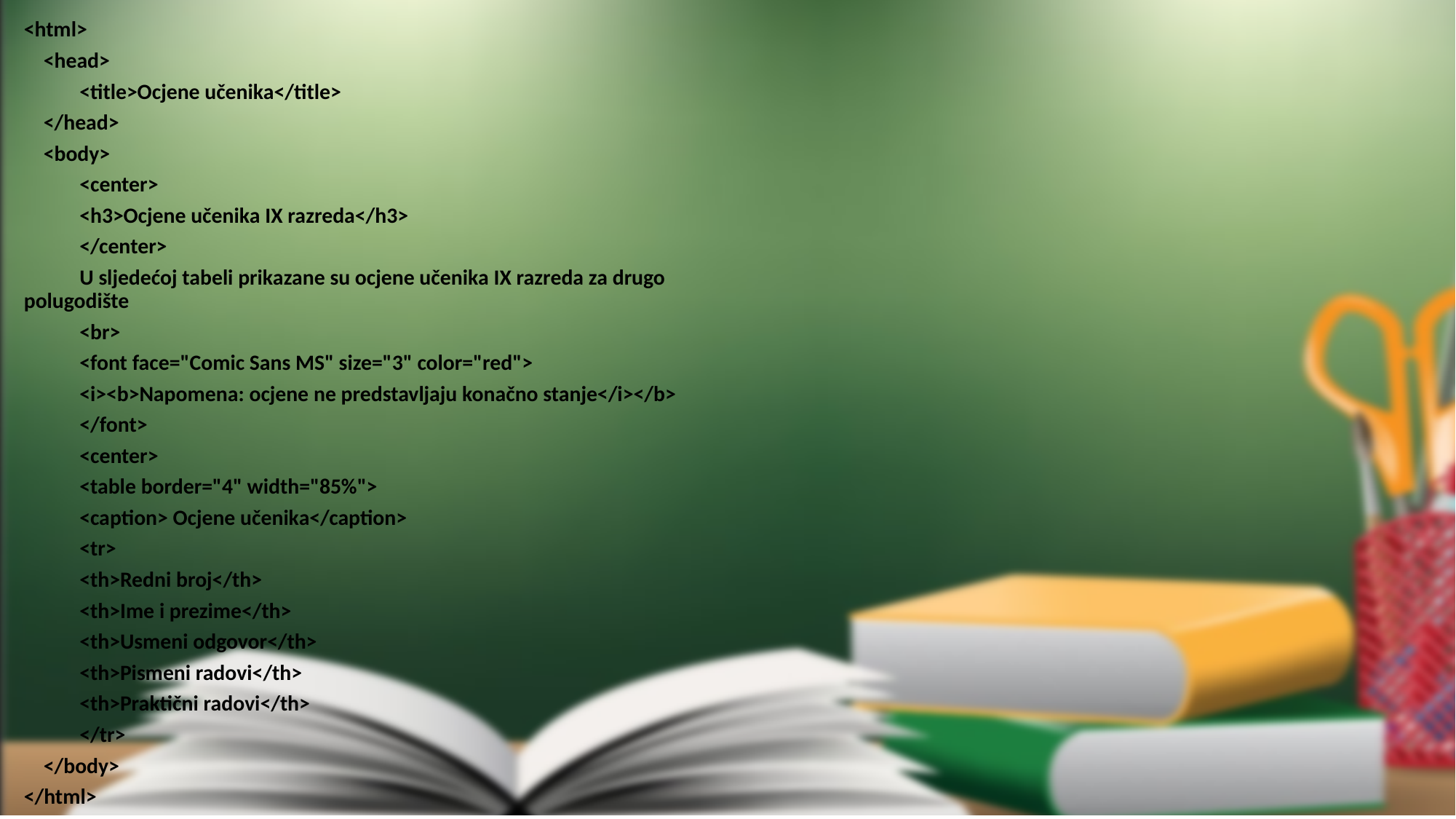

<html>
    <head>
	<title>Ocjene učenika</title>
    </head>
    <body>
	<center>
	<h3>Ocjene učenika IX razreda</h3>
	</center>
	U sljedećoj tabeli prikazane su ocjene učenika IX razreda za drugo polugodište
	<br>
	<font face="Comic Sans MS" size="3" color="red">
	<i><b>Napomena: ocjene ne predstavljaju konačno stanje</i></b>
	</font>
	<center>
	<table border="4" width="85%">
	<caption> Ocjene učenika</caption>
	<tr>
	<th>Redni broj</th>
	<th>Ime i prezime</th>
	<th>Usmeni odgovor</th>
	<th>Pismeni radovi</th>
	<th>Praktični radovi</th>
	</tr>
    </body>
</html>